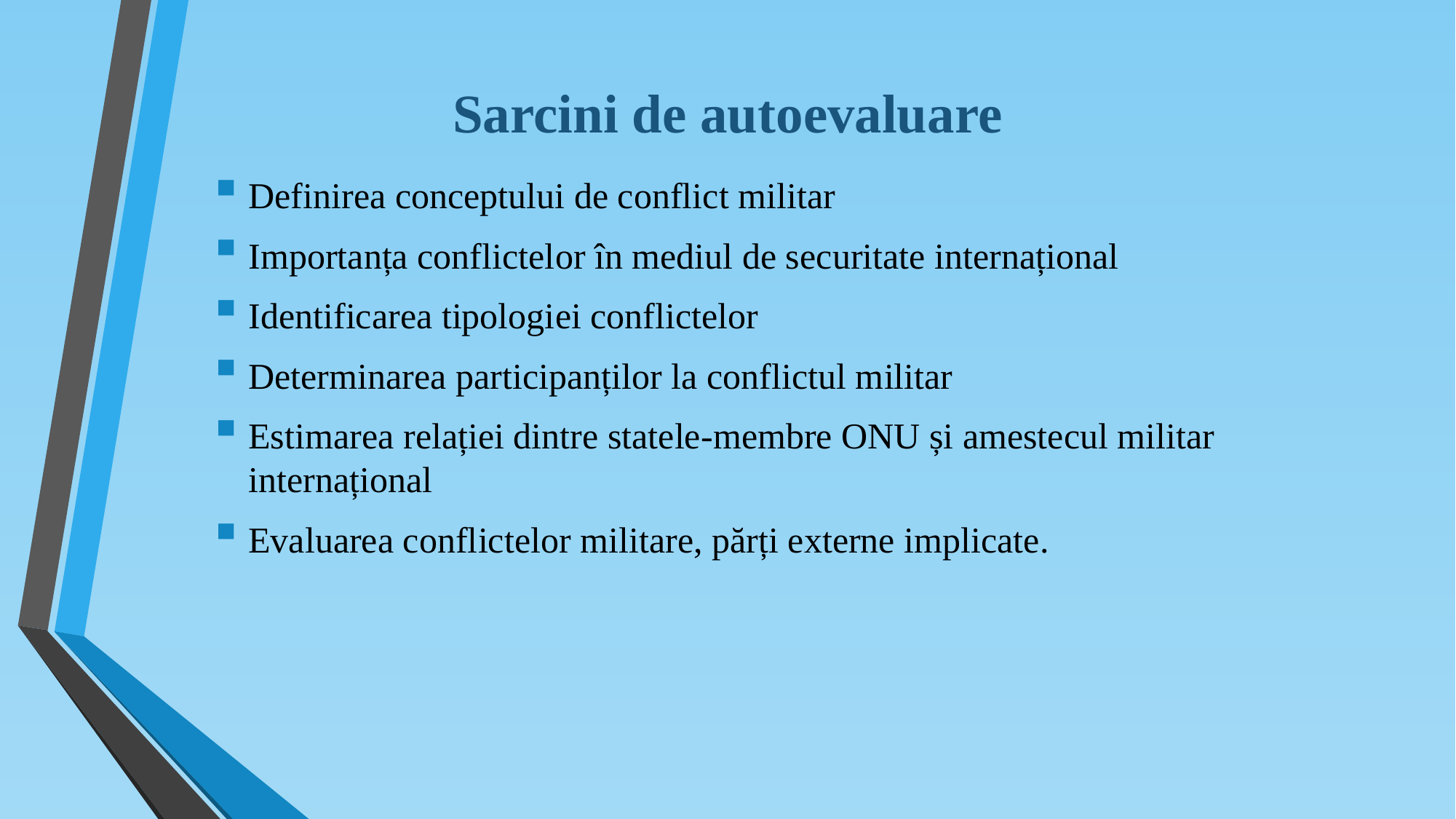

# Sarcini de autoevaluare
Definirea conceptului de conflict militar
Importanța conflictelor în mediul de securitate internațional
Identificarea tipologiei conflictelor
Determinarea participanților la conflictul militar
Estimarea relației dintre statele-membre ONU și amestecul militar internațional
Evaluarea conflictelor militare, părți externe implicate.